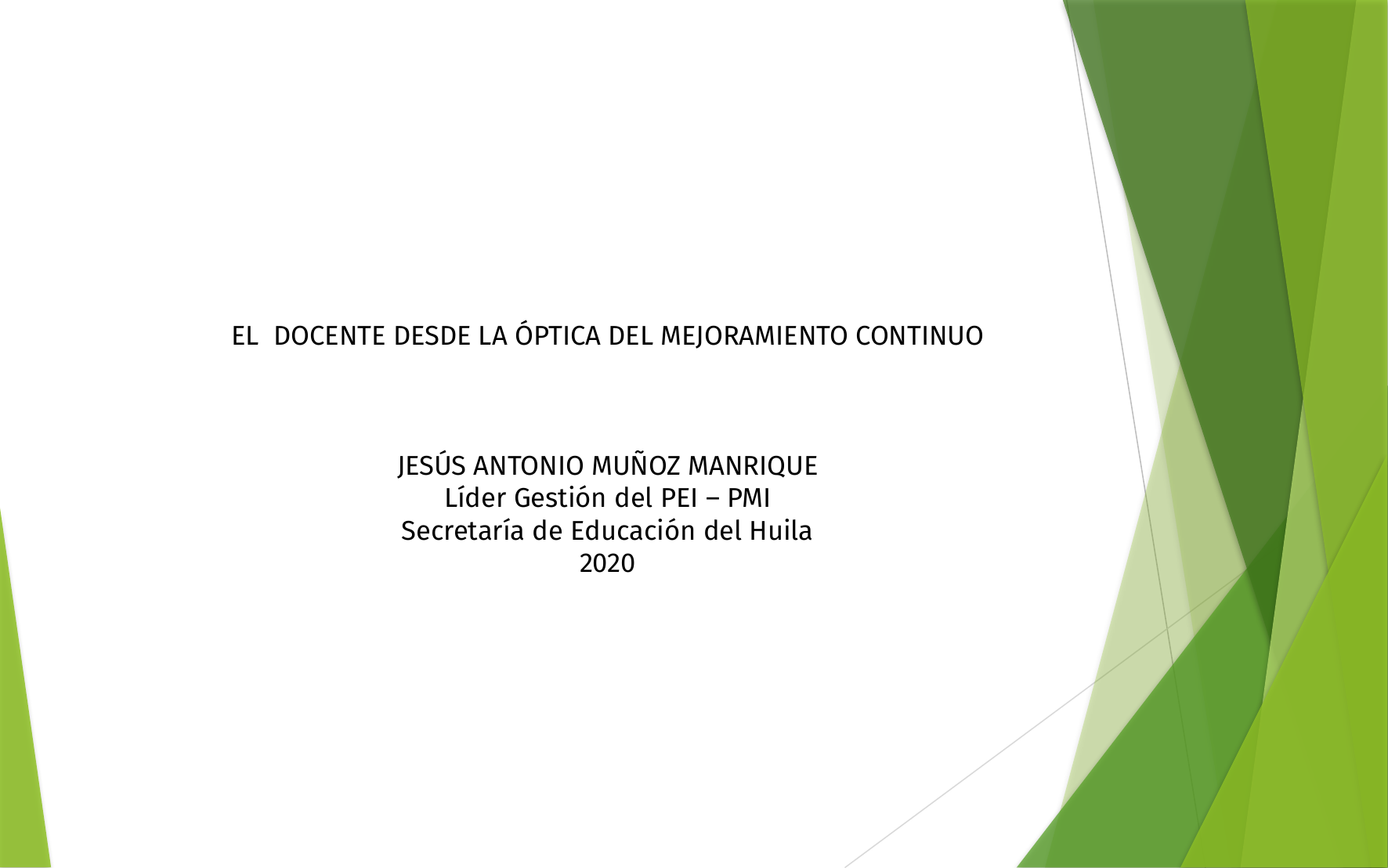

EL  DOCENTE DESDE LA ÓPTICA DEL MEJORAMIENTO CONTINUO

JESÚS ANTONIO MUÑOZ MANRIQUE
Líder Gestión del PEI – PMI
Secretaría de Educación del Huila
2020